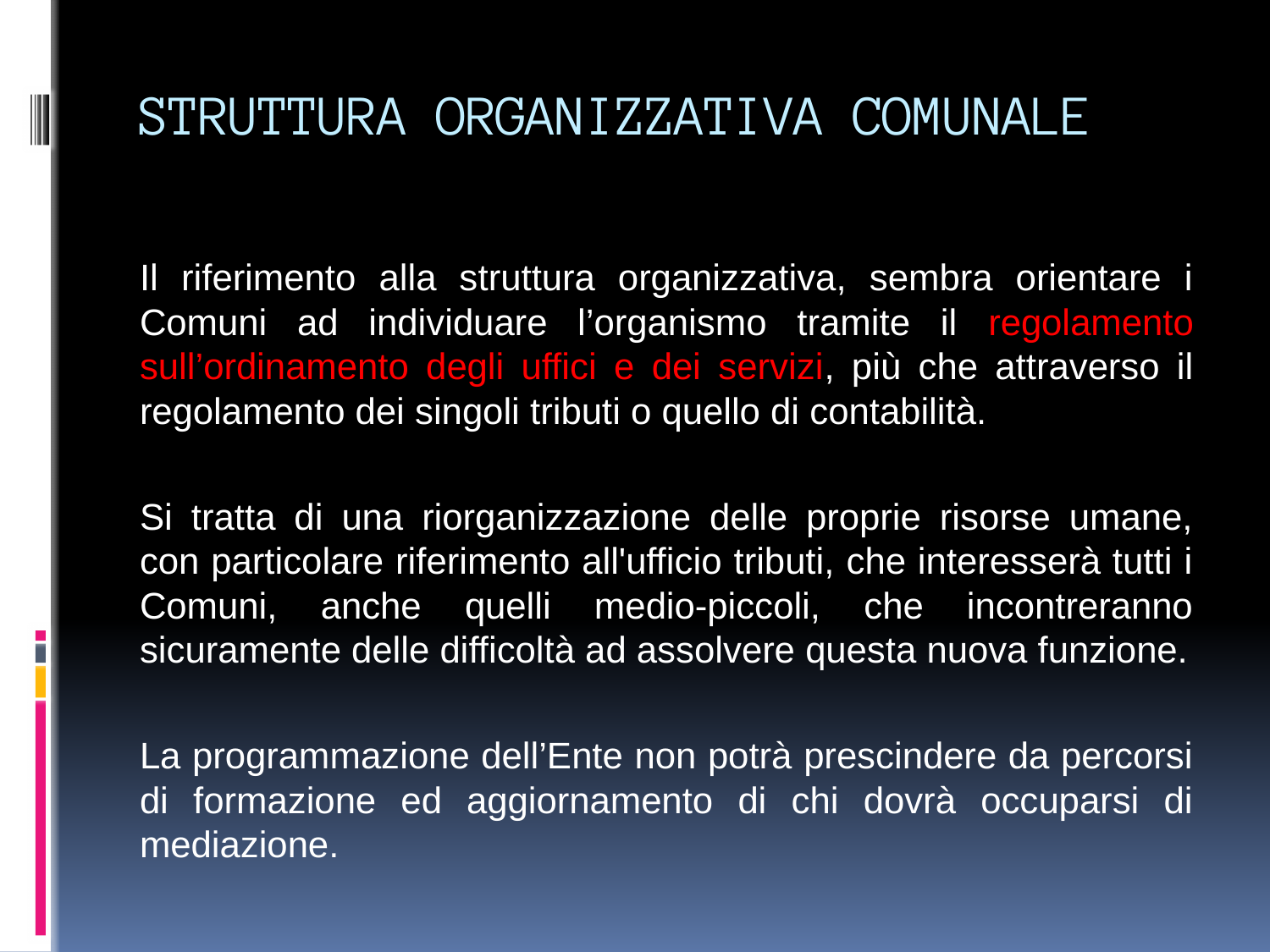

# STRUTTURA ORGANIZZATIVA COMUNALE
Il riferimento alla struttura organizzativa, sembra orientare i Comuni ad individuare l’organismo tramite il regolamento sull’ordinamento degli uffici e dei servizi, più che attraverso il regolamento dei singoli tributi o quello di contabilità.

Si tratta di una riorganizzazione delle proprie risorse umane, con particolare riferimento all'ufficio tributi, che interesserà tutti i Comuni, anche quelli medio-piccoli, che incontreranno sicuramente delle difficoltà ad assolvere questa nuova funzione.

La programmazione dell’Ente non potrà prescindere da percorsi di formazione ed aggiornamento di chi dovrà occuparsi di mediazione.